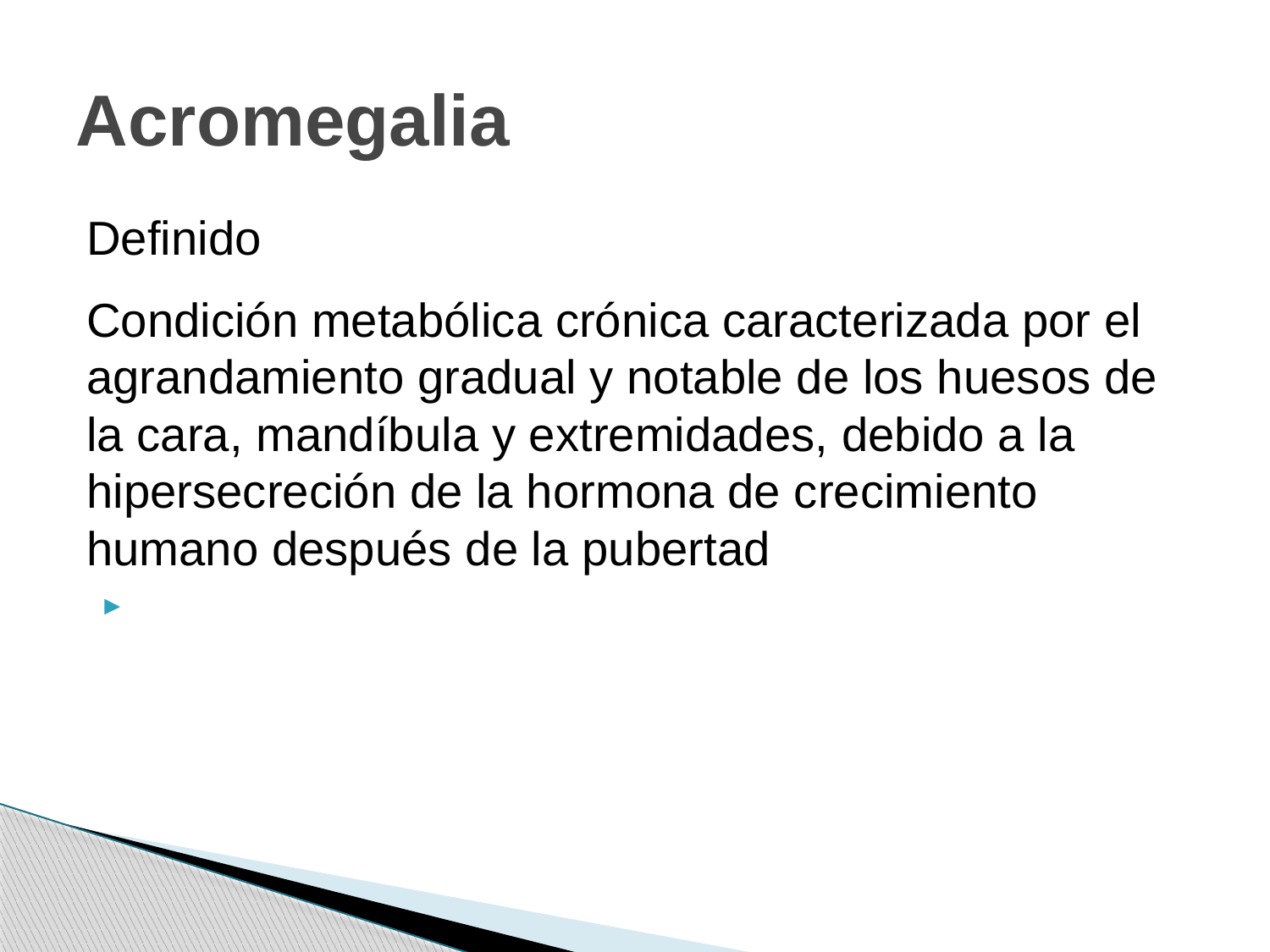

# Acromegalia
Definido
Condición metabólica crónica caracterizada por el agrandamiento gradual y notable de los huesos de la cara, mandíbula y extremidades, debido a la hipersecreción de la hormona de crecimiento humano después de la pubertad